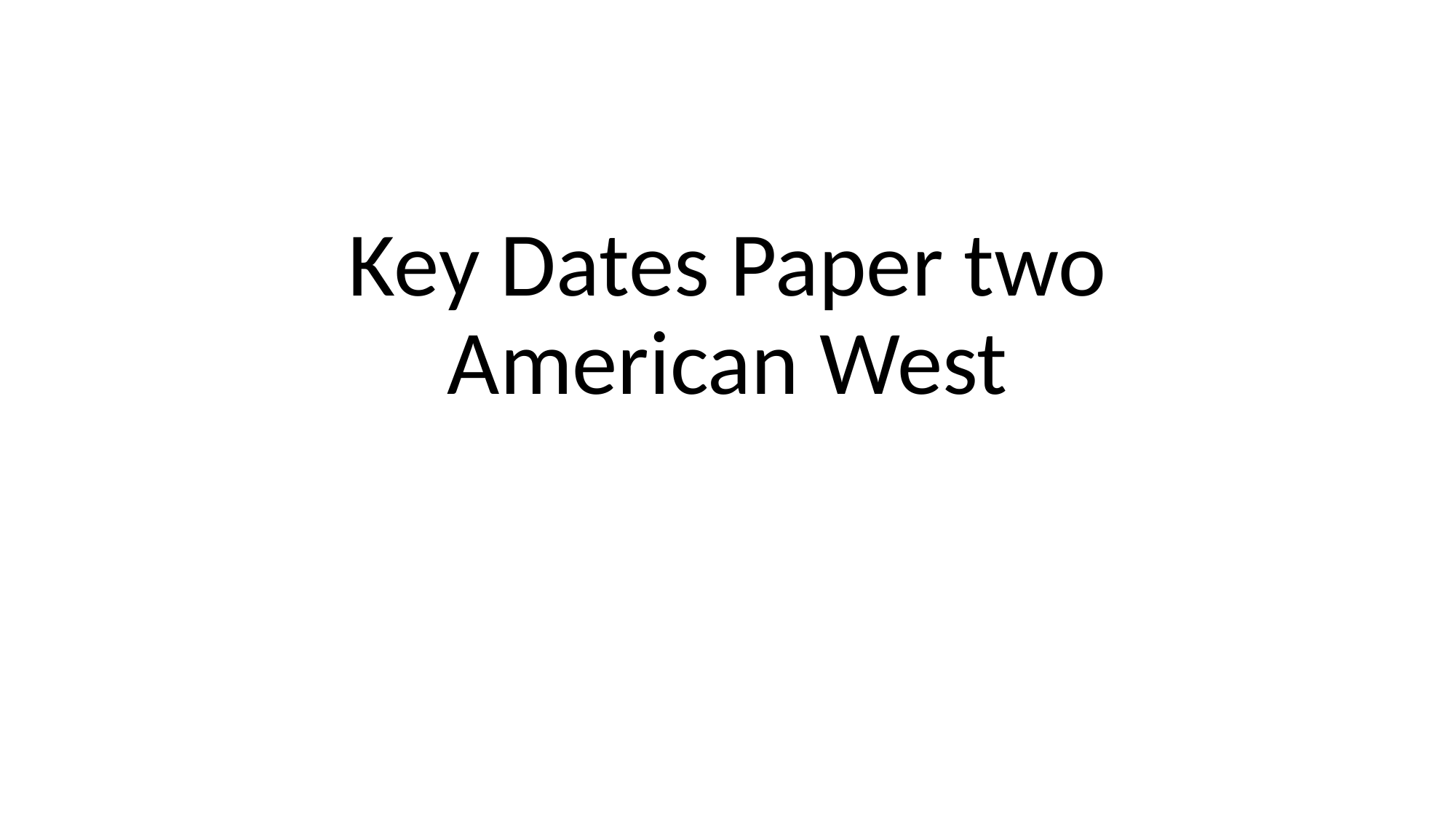

# Key Dates Paper two American West